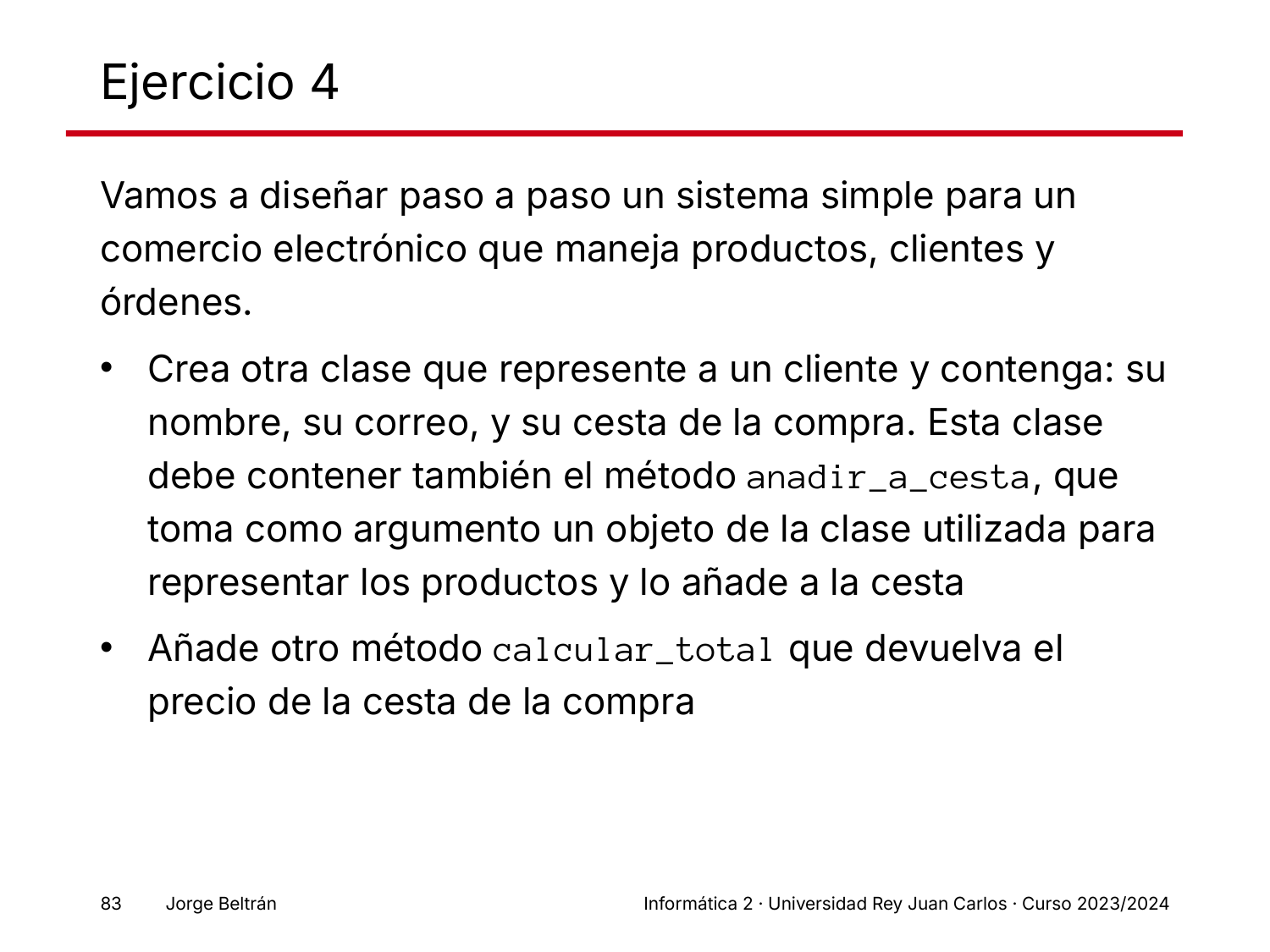

# Ejercicio 4
Vamos a diseñar paso a paso un sistema simple para un comercio electrónico que maneja productos, clientes y órdenes.
Crea otra clase que represente a un cliente y contenga: su nombre, su correo, y su cesta de la compra. Esta clase debe contener también el método anadir_a_cesta, que toma como argumento un objeto de la clase utilizada para representar los productos y lo añade a la cesta
Añade otro método calcular_total que devuelva el precio de la cesta de la compra